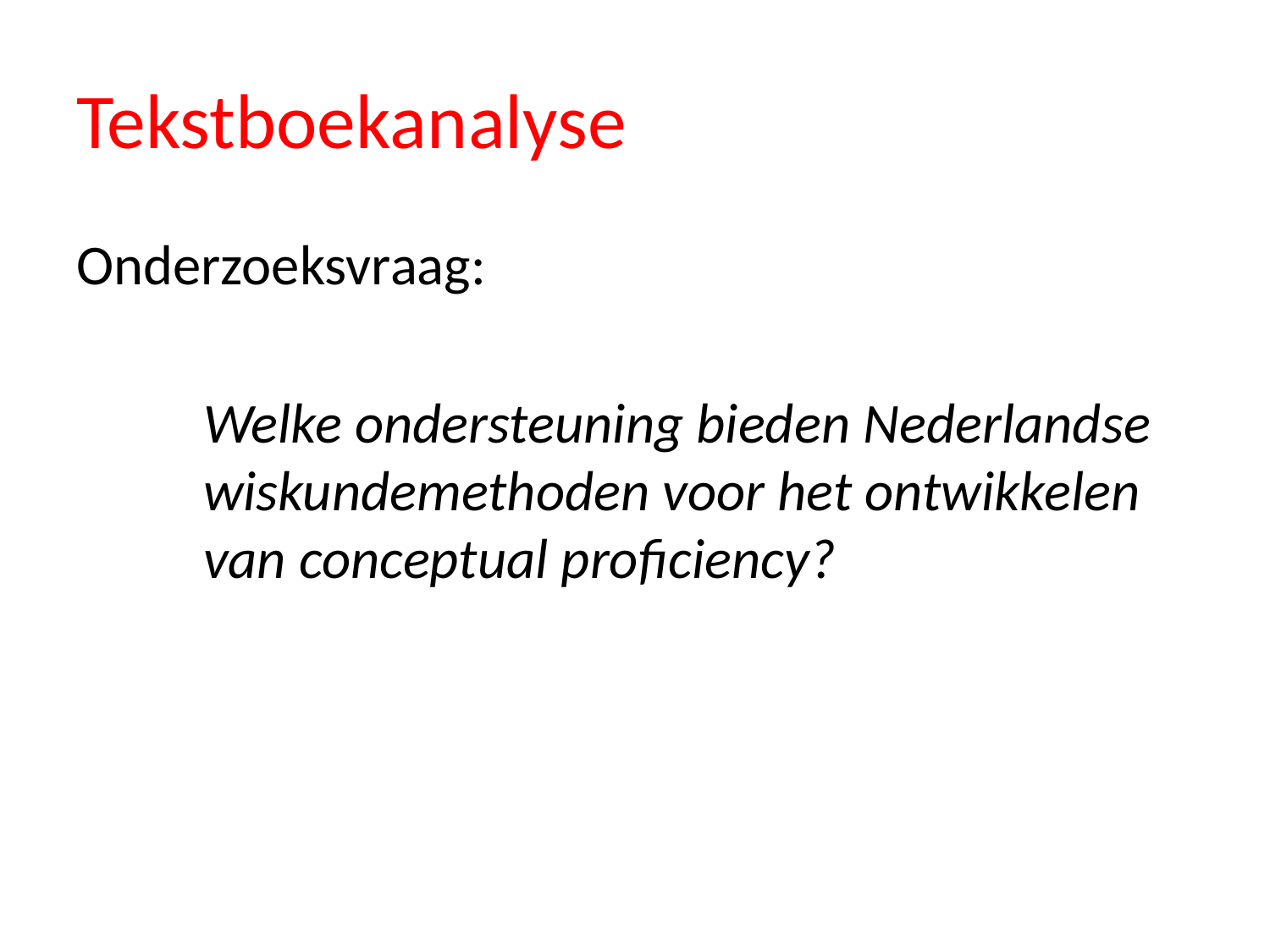

# Tekstboekanalyse
Onderzoeksvraag:

	Welke ondersteuning bieden Nederlandse 	wiskundemethoden voor het ontwikkelen 	van conceptual proficiency?